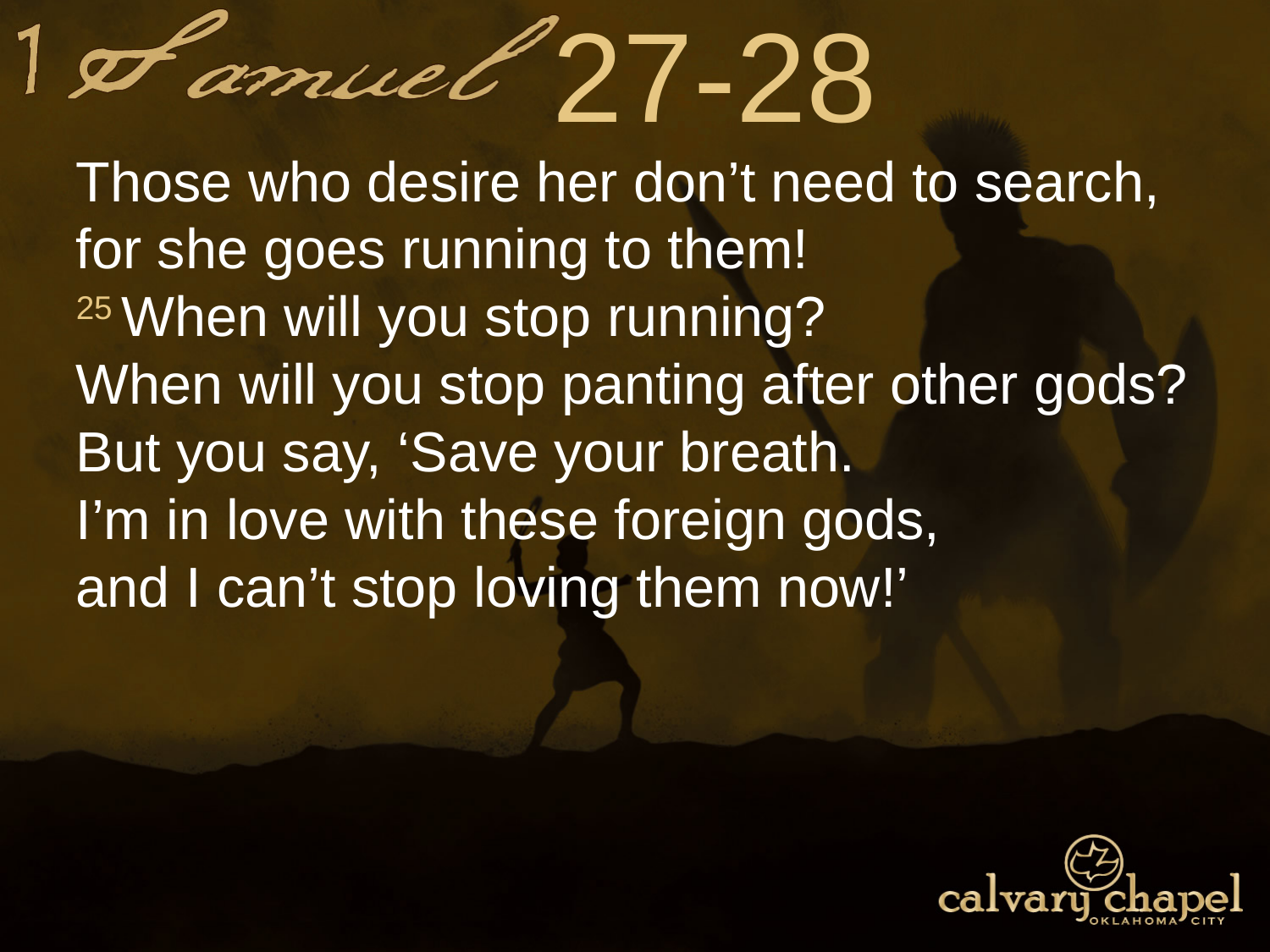

27-28
Those who desire her don’t need to search,
for she goes running to them!
25 When will you stop running?
When will you stop panting after other gods?
But you say, ‘Save your breath.
I’m in love with these foreign gods,
and I can’t stop loving them now!’